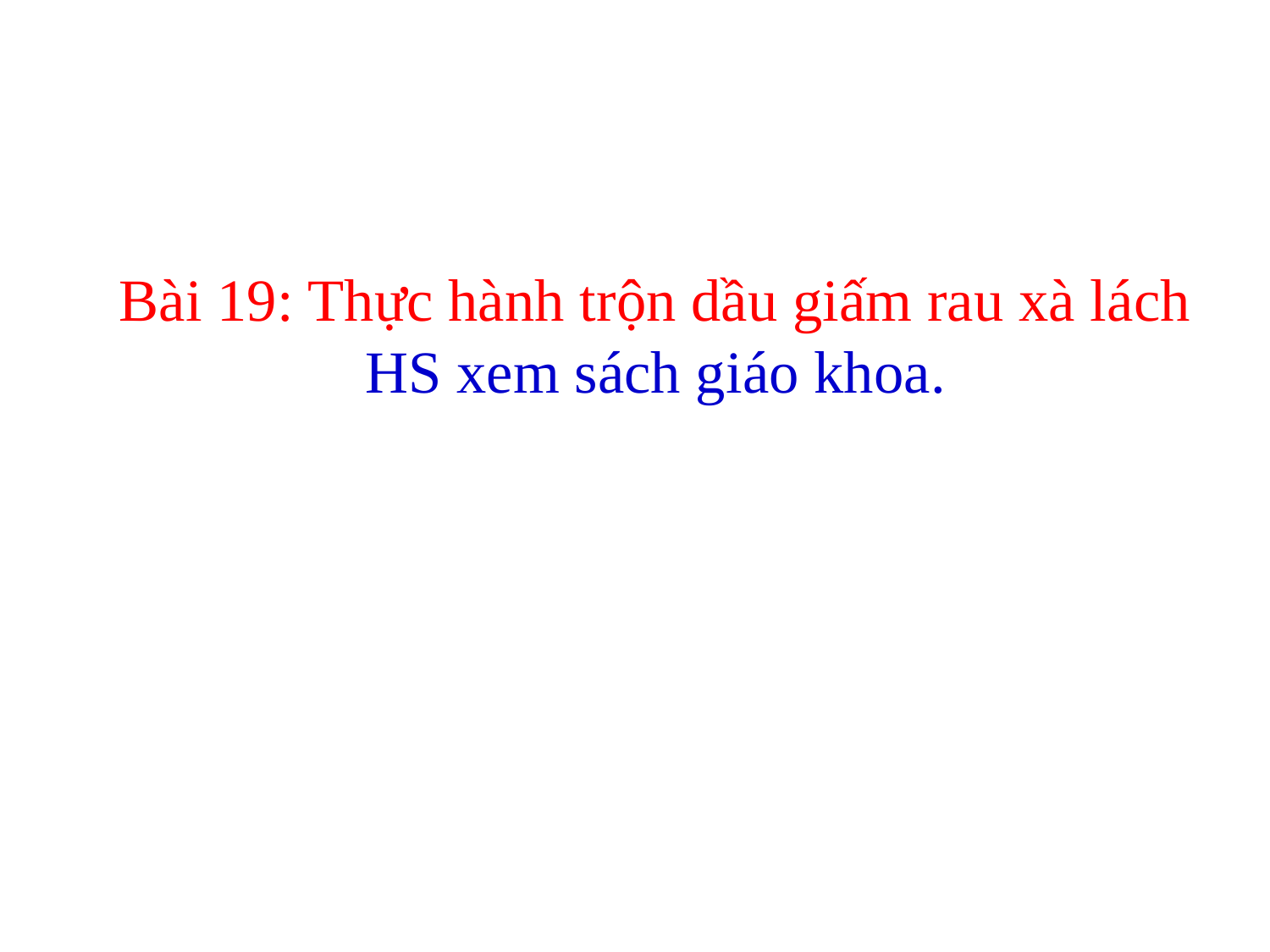

# Bài 19: Thực hành trộn dầu giấm rau xà lách HS xem sách giáo khoa.